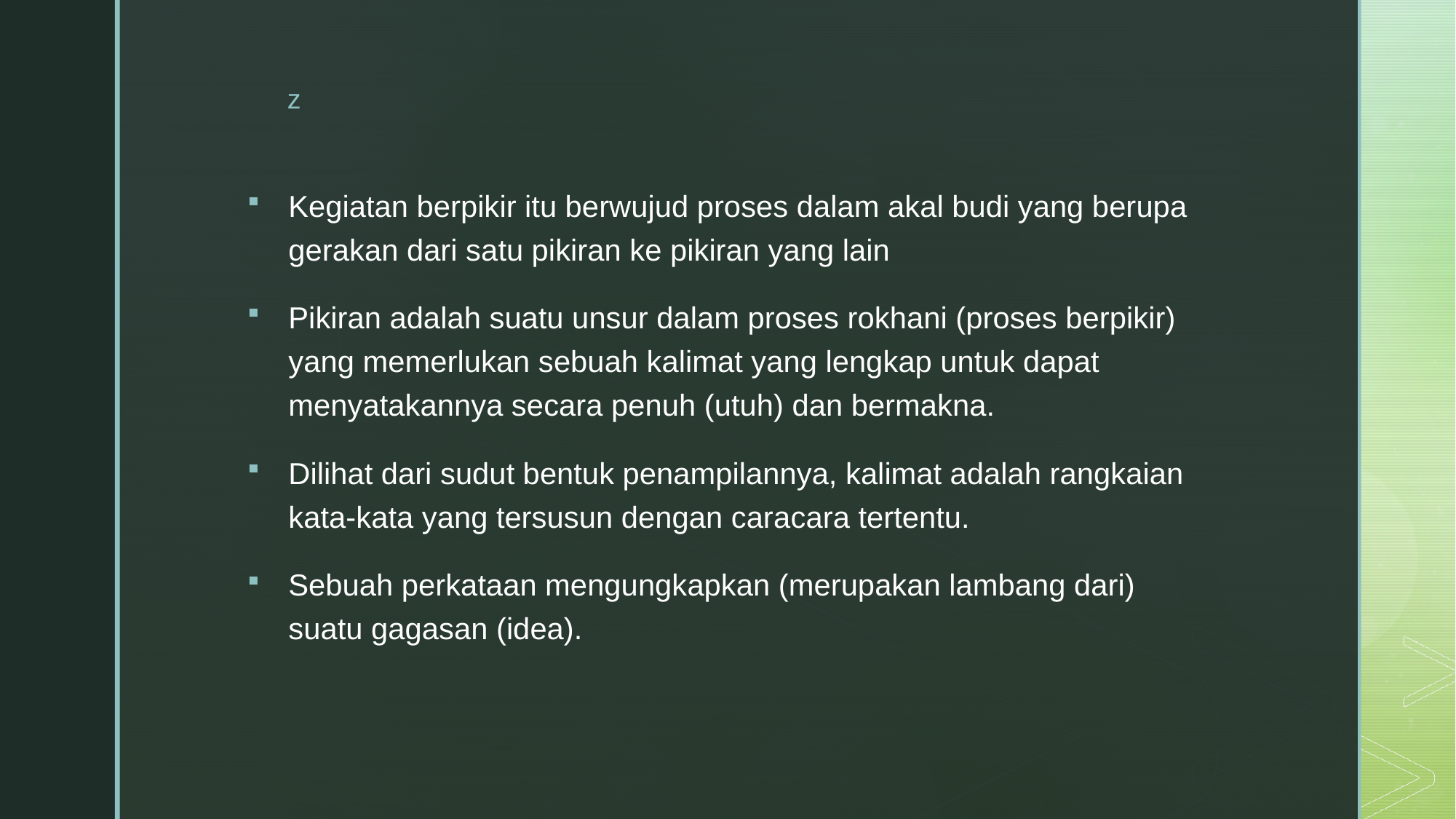

Kegiatan berpikir itu berwujud proses dalam akal budi yang berupa gerakan dari satu pikiran ke pikiran yang lain
Pikiran adalah suatu unsur dalam proses rokhani (proses berpikir) yang memerlukan sebuah kalimat yang lengkap untuk dapat menyatakannya secara penuh (utuh) dan bermakna.
Dilihat dari sudut bentuk penampilannya, kalimat adalah rangkaian kata-kata yang tersusun dengan cara­cara tertentu.
Sebuah perkataan mengungkapkan (merupakan lambang dari) suatu gagasan (idea).